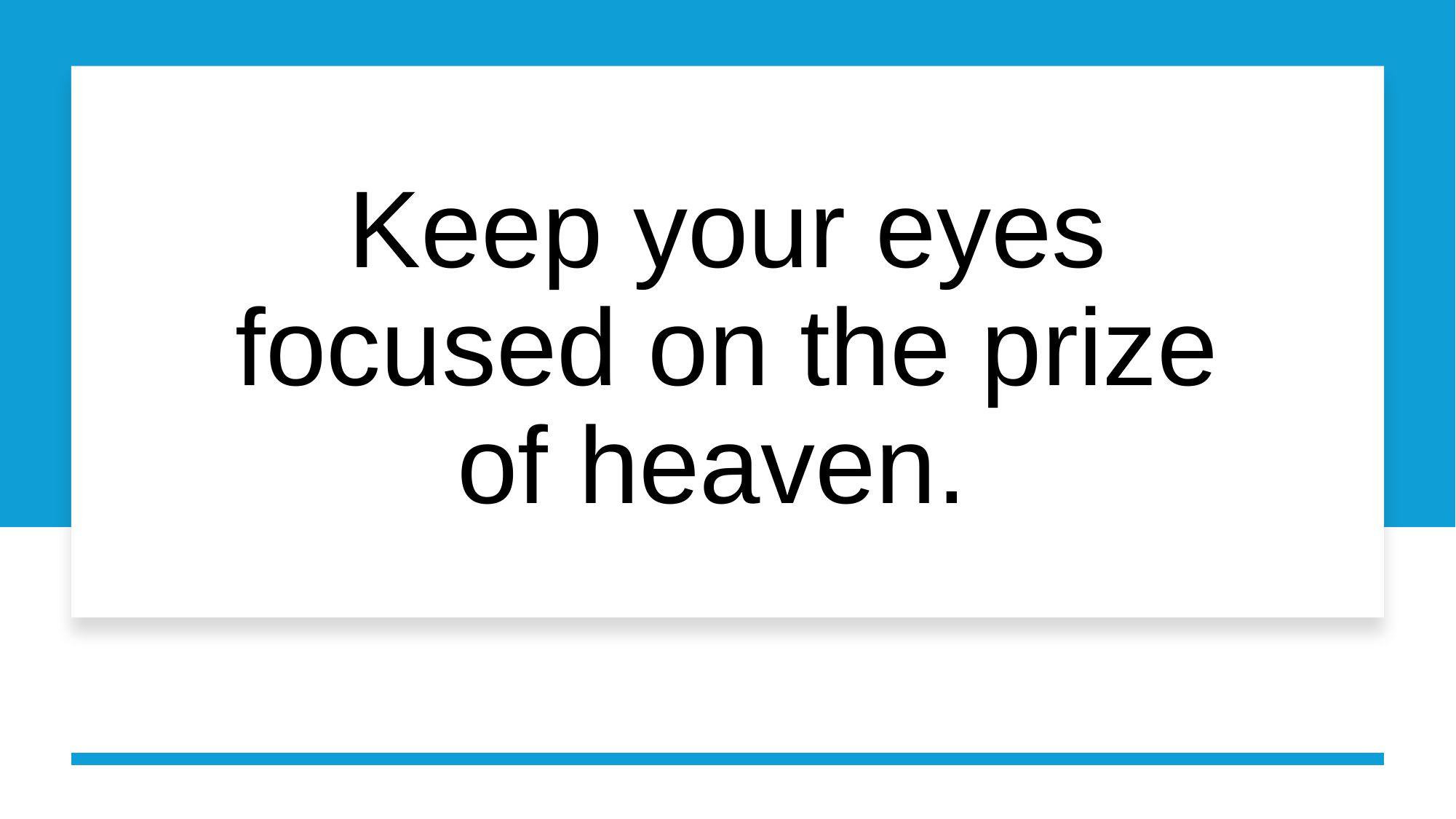

# Keep your eyes focused on the prize of heaven.